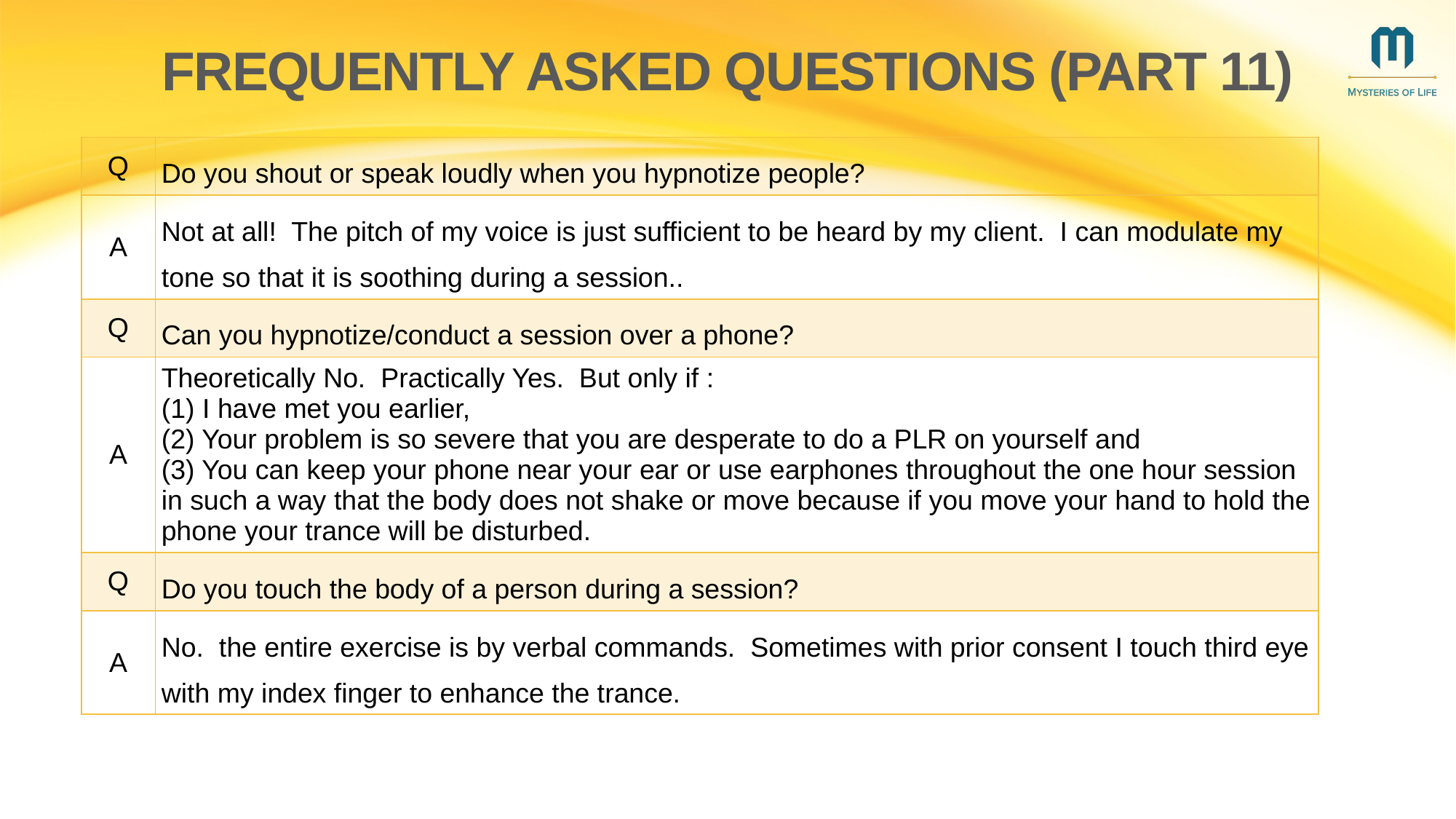

# Frequently Asked Questions (Part 11)
| Q | Do you shout or speak loudly when you hypnotize people? |
| --- | --- |
| A | Not at all! The pitch of my voice is just sufficient to be heard by my client. I can modulate my tone so that it is soothing during a session.. |
| Q | Can you hypnotize/conduct a session over a phone? |
| A | Theoretically No. Practically Yes. But only if : (1) I have met you earlier, (2) Your problem is so severe that you are desperate to do a PLR on yourself and (3) You can keep your phone near your ear or use earphones throughout the one hour session in such a way that the body does not shake or move because if you move your hand to hold the phone your trance will be disturbed. |
| Q | Do you touch the body of a person during a session? |
| A | No. the entire exercise is by verbal commands. Sometimes with prior consent I touch third eye with my index finger to enhance the trance. |